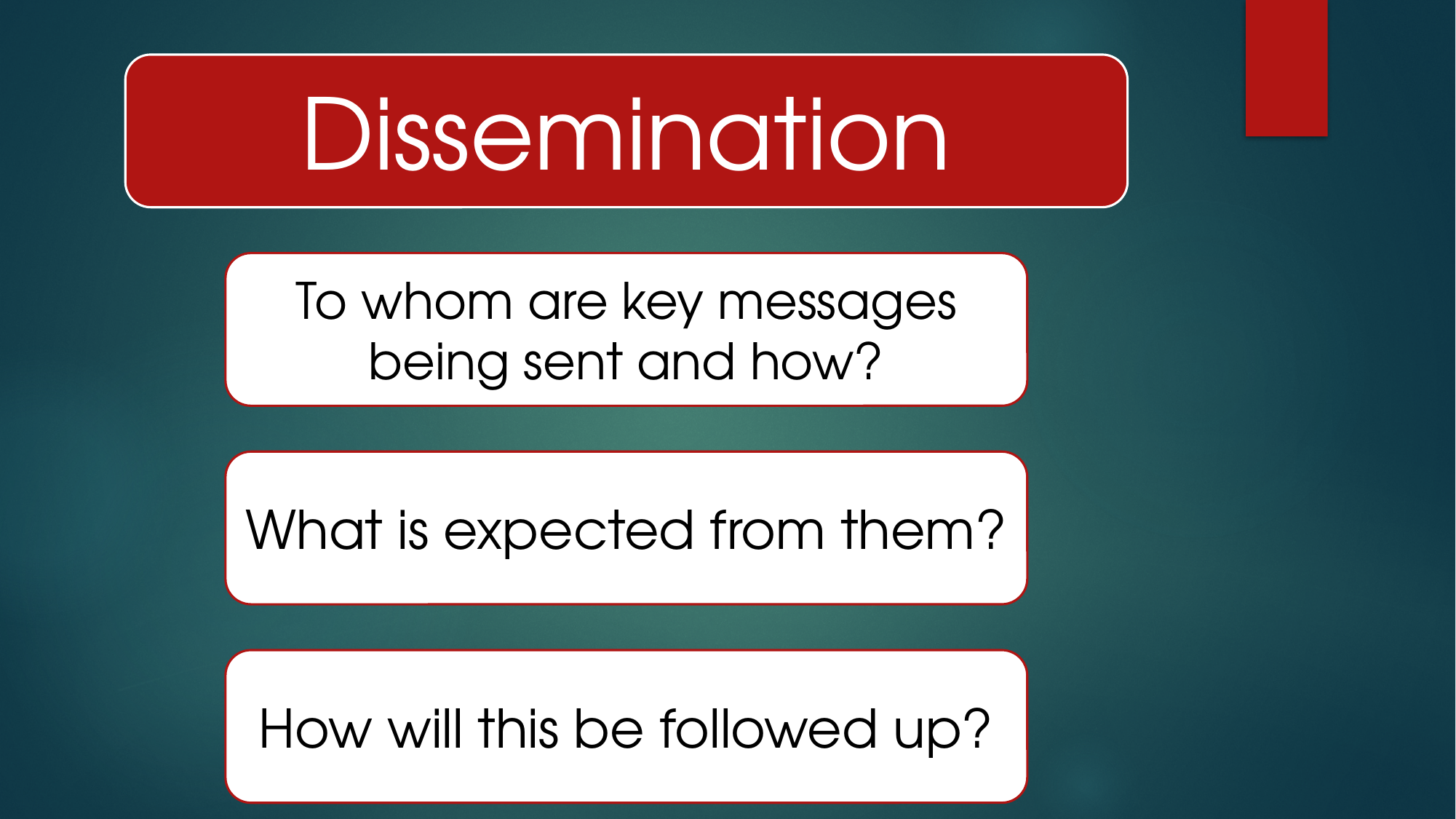

Dissemination
To whom are key messages being sent and how?
What is expected from them?
How will this be followed up?